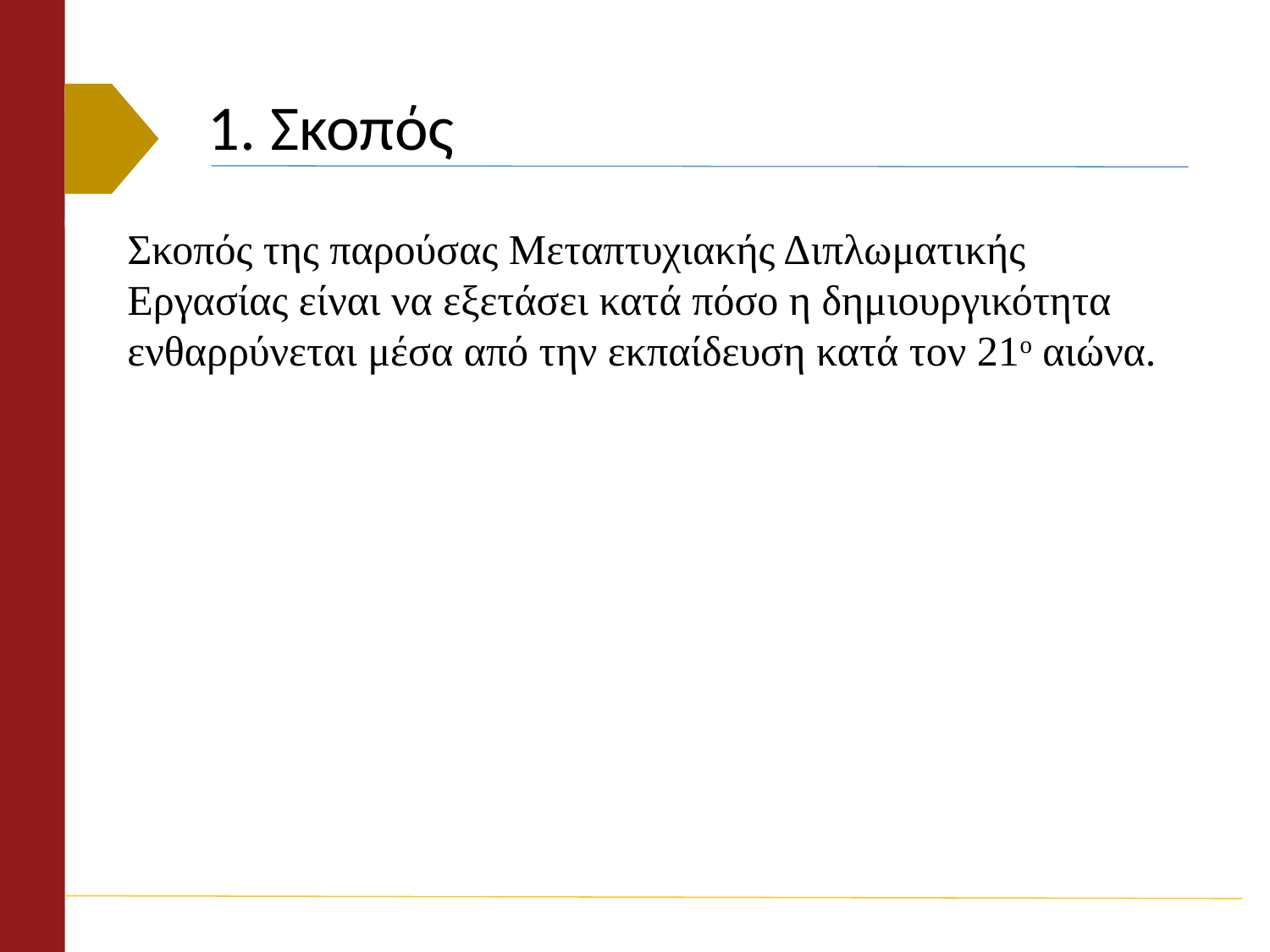

# 1. Σκοπός
Σκοπός της παρούσας Μεταπτυχιακής Διπλωματικής Εργασίας είναι να εξετάσει κατά πόσο η δημιουργικότητα ενθαρρύνεται μέσα από την εκπαίδευση κατά τον 21ο αιώνα.